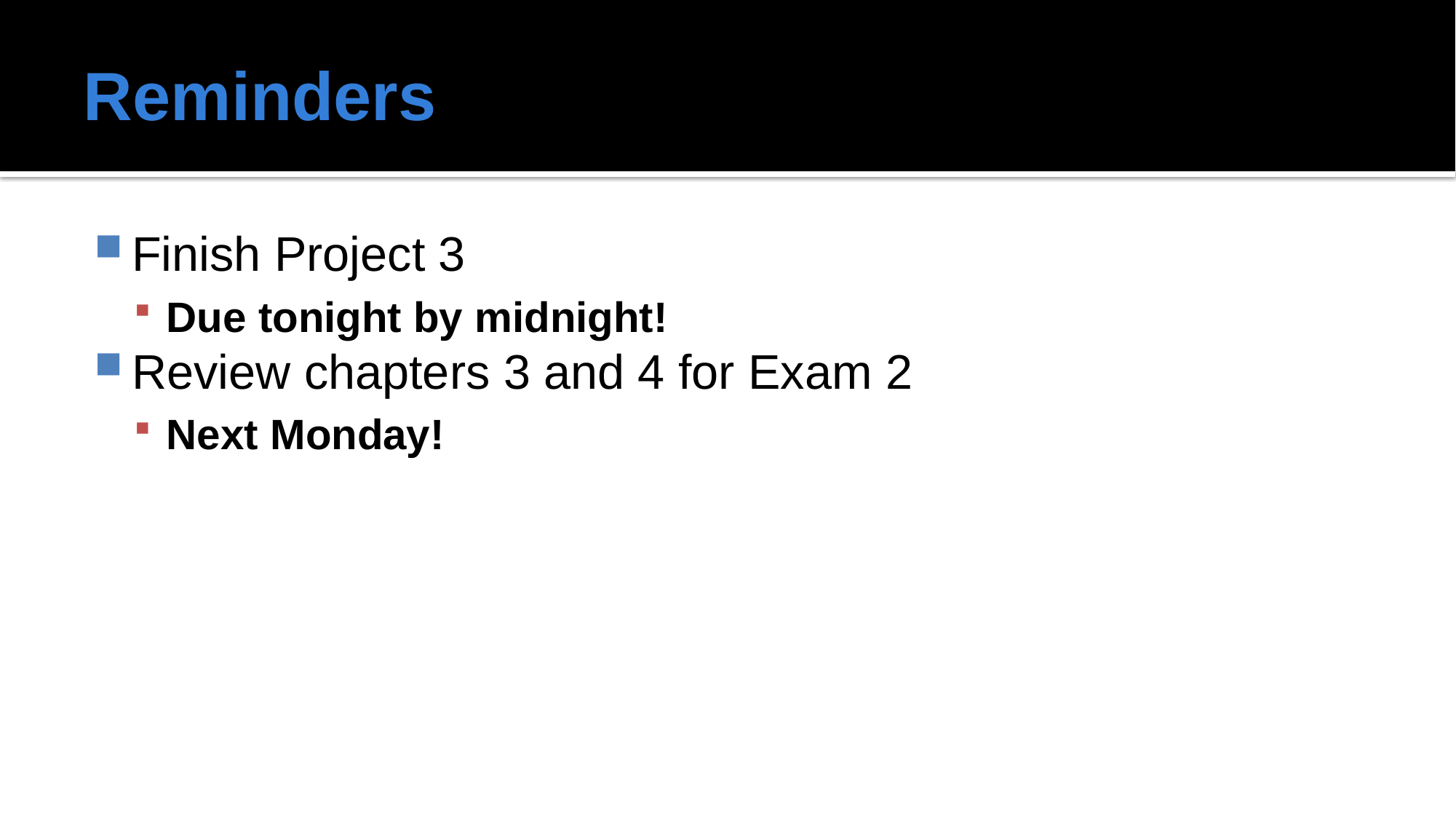

# Reminders
Finish Project 3
Due tonight by midnight!
Review chapters 3 and 4 for Exam 2
Next Monday!